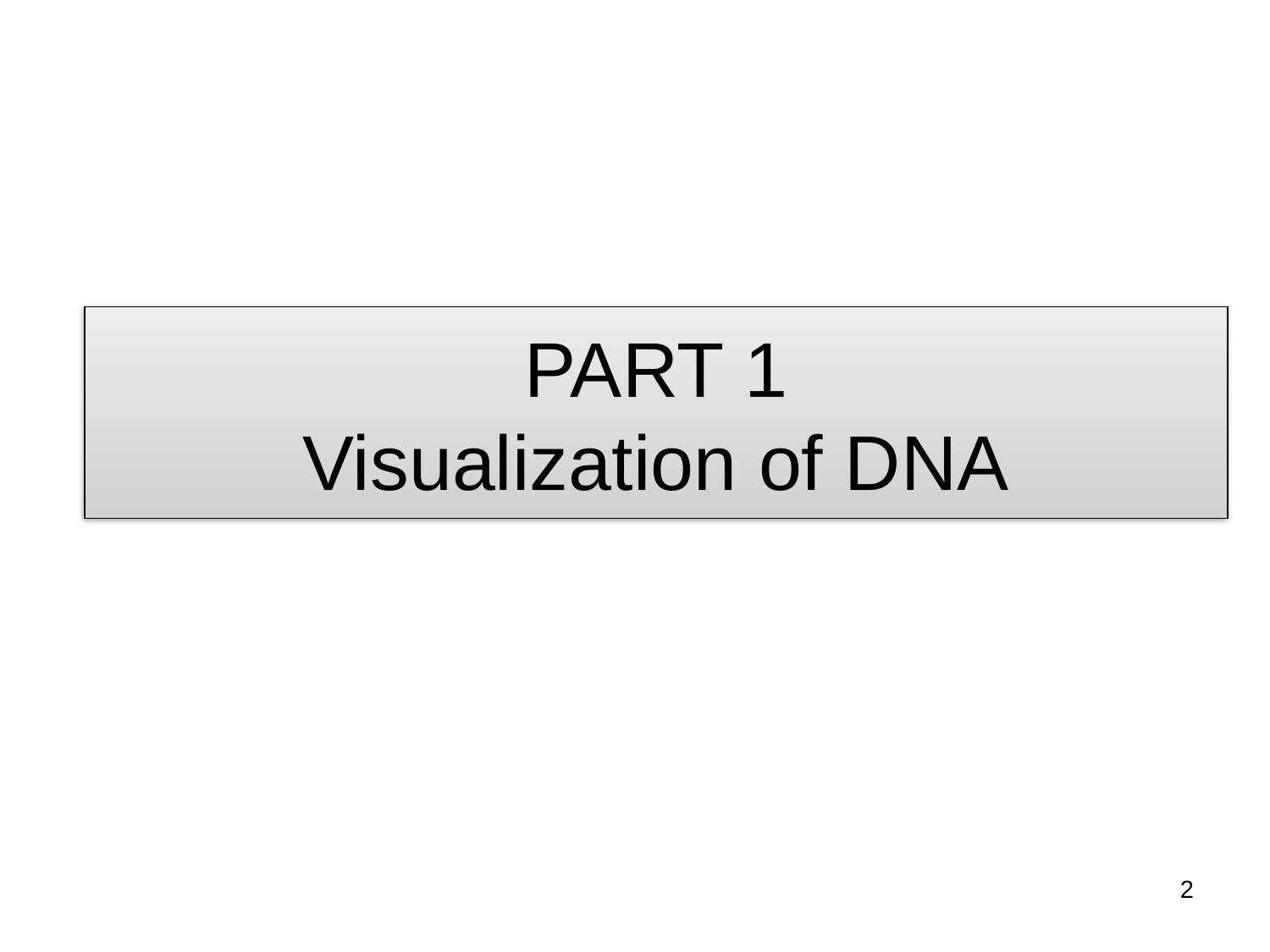

# PART 1 Visualization of DNA
2